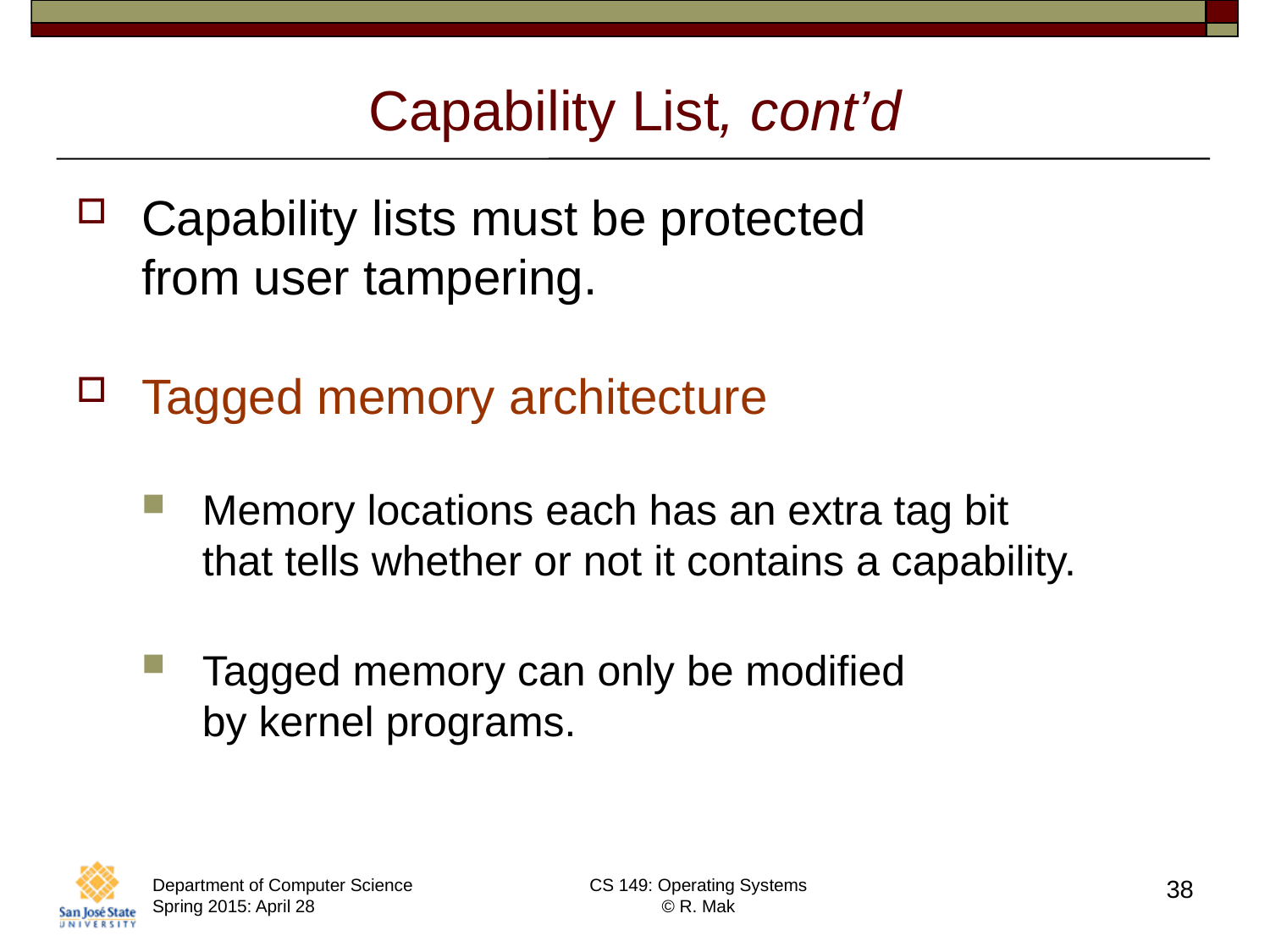

# Capability List, cont’d
Capability lists must be protected
from user tampering.

Tagged memory architecture

Memory locations each has an extra tag bit
that tells whether or not it contains a capability.

Tagged memory can only be modified
by kernel programs.
Department of Computer Science Spring 2015: April 28
CS 149: Operating Systems
© R. Mak
38